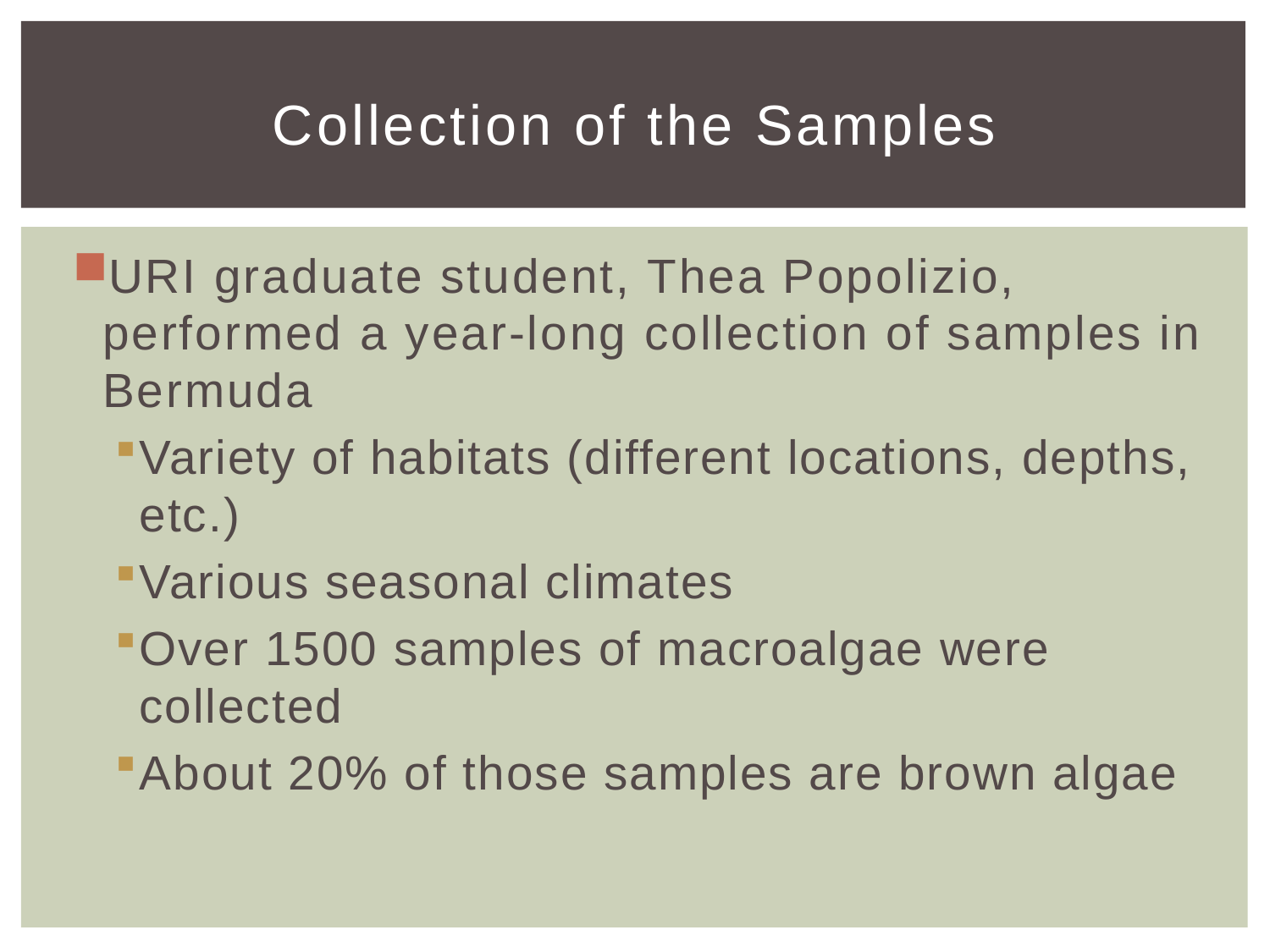

# Collection of the Samples
URI graduate student, Thea Popolizio, performed a year-long collection of samples in Bermuda
Variety of habitats (different locations, depths, etc.)
Various seasonal climates
Over 1500 samples of macroalgae were collected
About 20% of those samples are brown algae